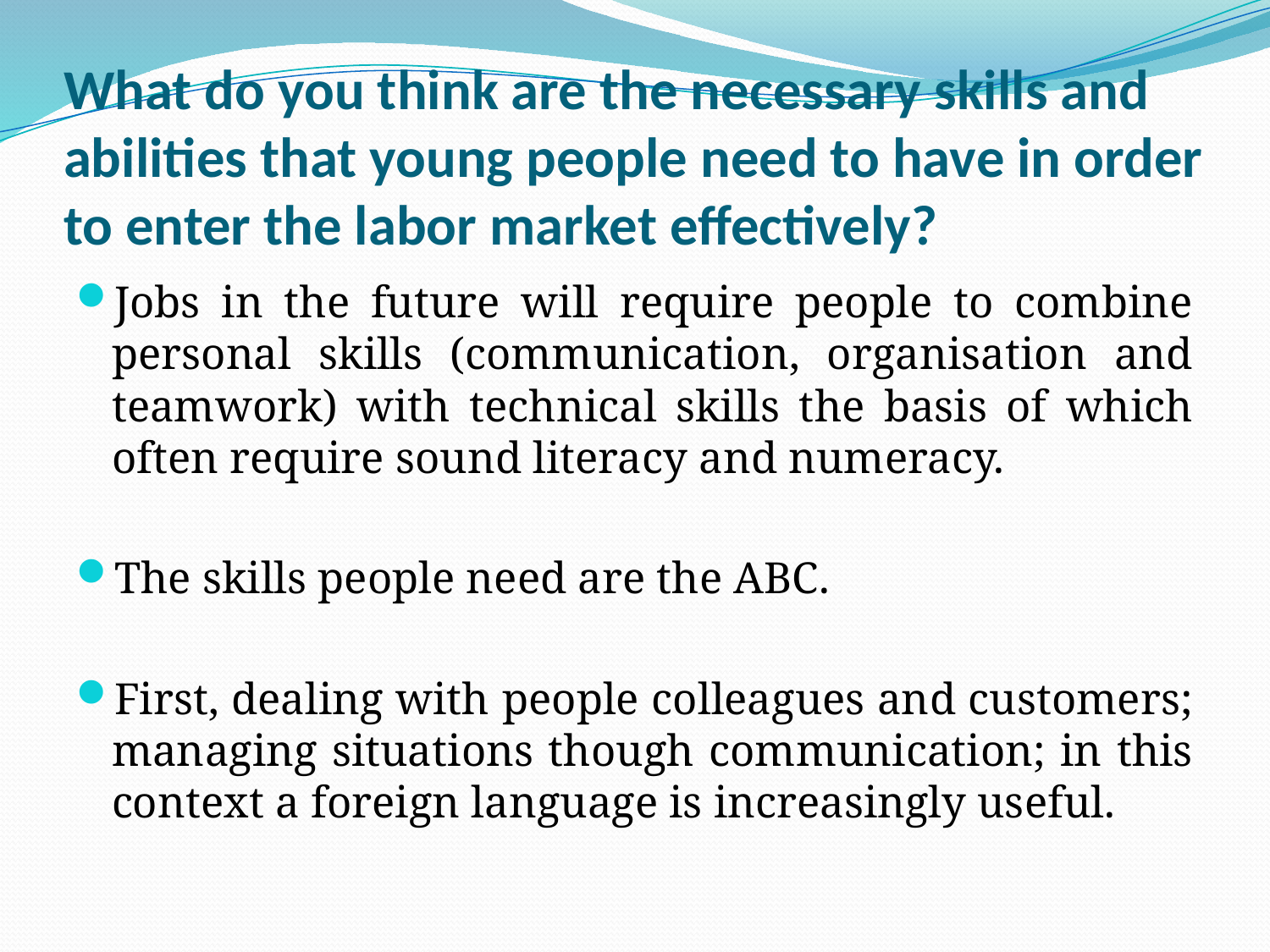

# What do you think are the necessary skills and abilities that young people need to have in order to enter the labor market effectively?
Jobs in the future will require people to combine personal skills (communication, organisation and teamwork) with technical skills the basis of which often require sound literacy and numeracy.

The skills people need are the ABC.

First, dealing with people colleagues and customers; managing situations though communication; in this context a foreign language is increasingly useful.